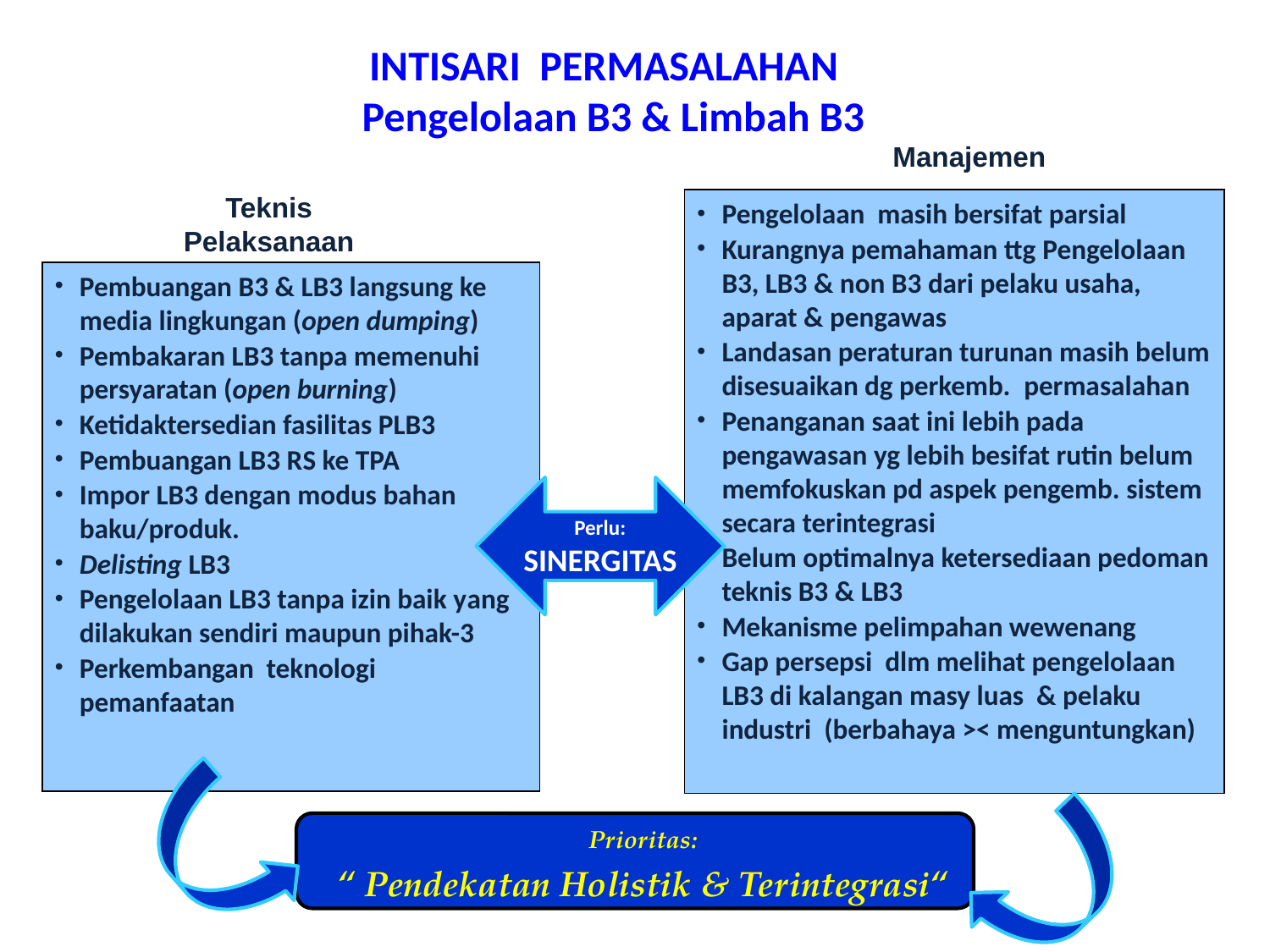

INTISARI  PERMASALAHAN
 Pengelolaan B3 & Limbah B3
Manajemen
Teknis
Pelaksanaan
Pengelolaan  masih bersifat parsial
Kurangnya pemahaman ttg Pengelolaan B3, LB3 & non B3 dari pelaku usaha, aparat & pengawas
Landasan peraturan turunan masih belum disesuaikan dg perkemb.  permasalahan
Penanganan saat ini lebih pada pengawasan yg lebih besifat rutin belum memfokuskan pd aspek pengemb. sistem secara terintegrasi
Belum optimalnya ketersediaan pedoman teknis B3 & LB3
Mekanisme pelimpahan wewenang
Gap persepsi  dlm melihat pengelolaan  LB3 di kalangan masy luas  & pelaku industri  (berbahaya >< menguntungkan)

Pembuangan B3 & LB3 langsung ke media lingkungan (open dumping)
Pembakaran LB3 tanpa memenuhi persyaratan (open burning)
Ketidaktersedian fasilitas PLB3
Pembuangan LB3 RS ke TPA
Impor LB3 dengan modus bahan baku/produk.
Delisting LB3
Pengelolaan LB3 tanpa izin baik yang dilakukan sendiri maupun pihak-3
Perkembangan  teknologi pemanfaatan

Perlu:
SINERGITAS

Prioritas:
“ Pendekatan Holistik & Terintegrasi“